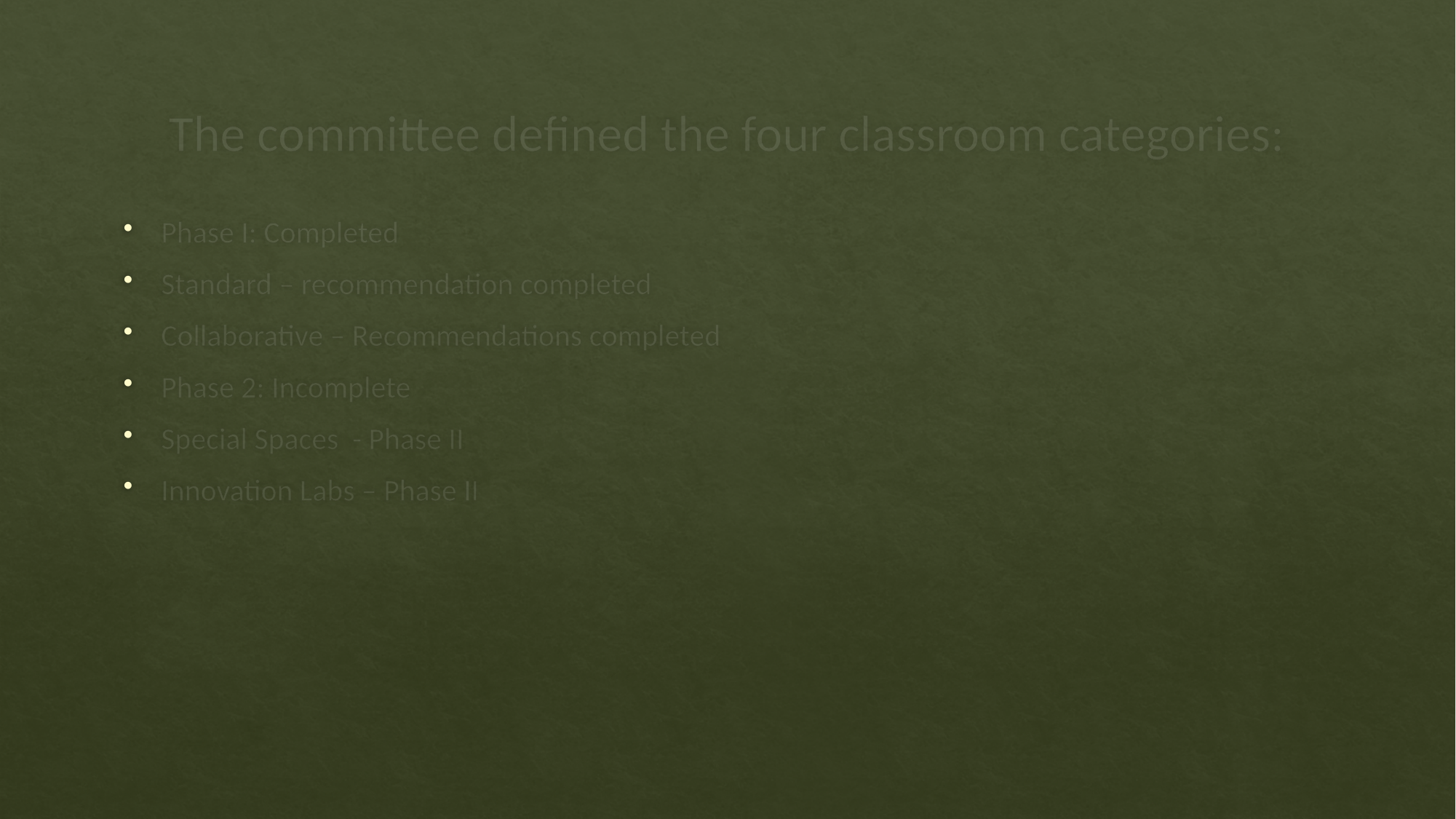

# The committee defined the four classroom categories:
Phase I: Completed
Standard – recommendation completed
Collaborative – Recommendations completed
Phase 2: Incomplete
Special Spaces  - Phase II
Innovation Labs – Phase II